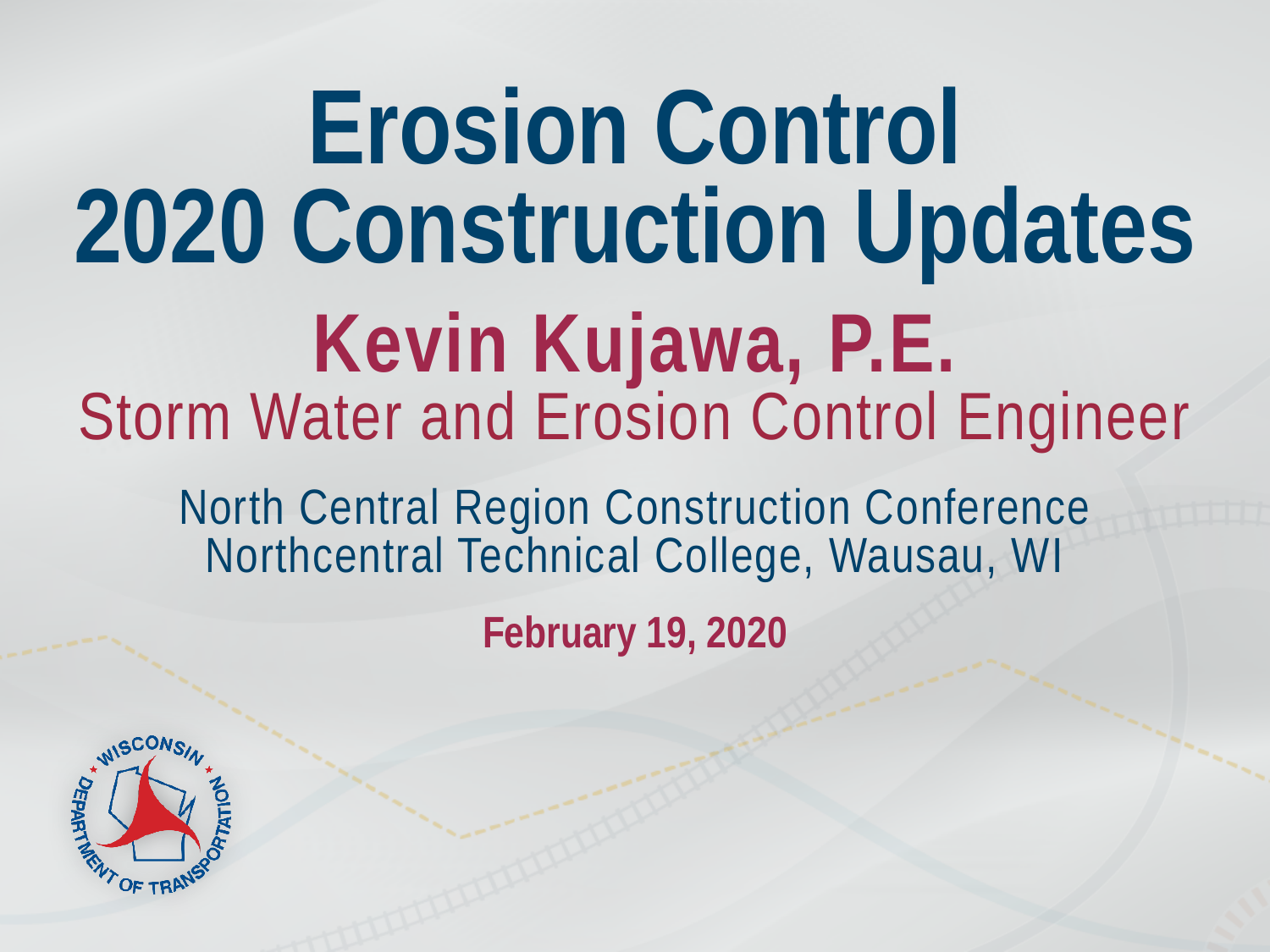

# Erosion Control 2020 Construction Updates
Kevin Kujawa, P.E.
Storm Water and Erosion Control Engineer
North Central Region Construction Conference
Northcentral Technical College, Wausau, WI
February 19, 2020